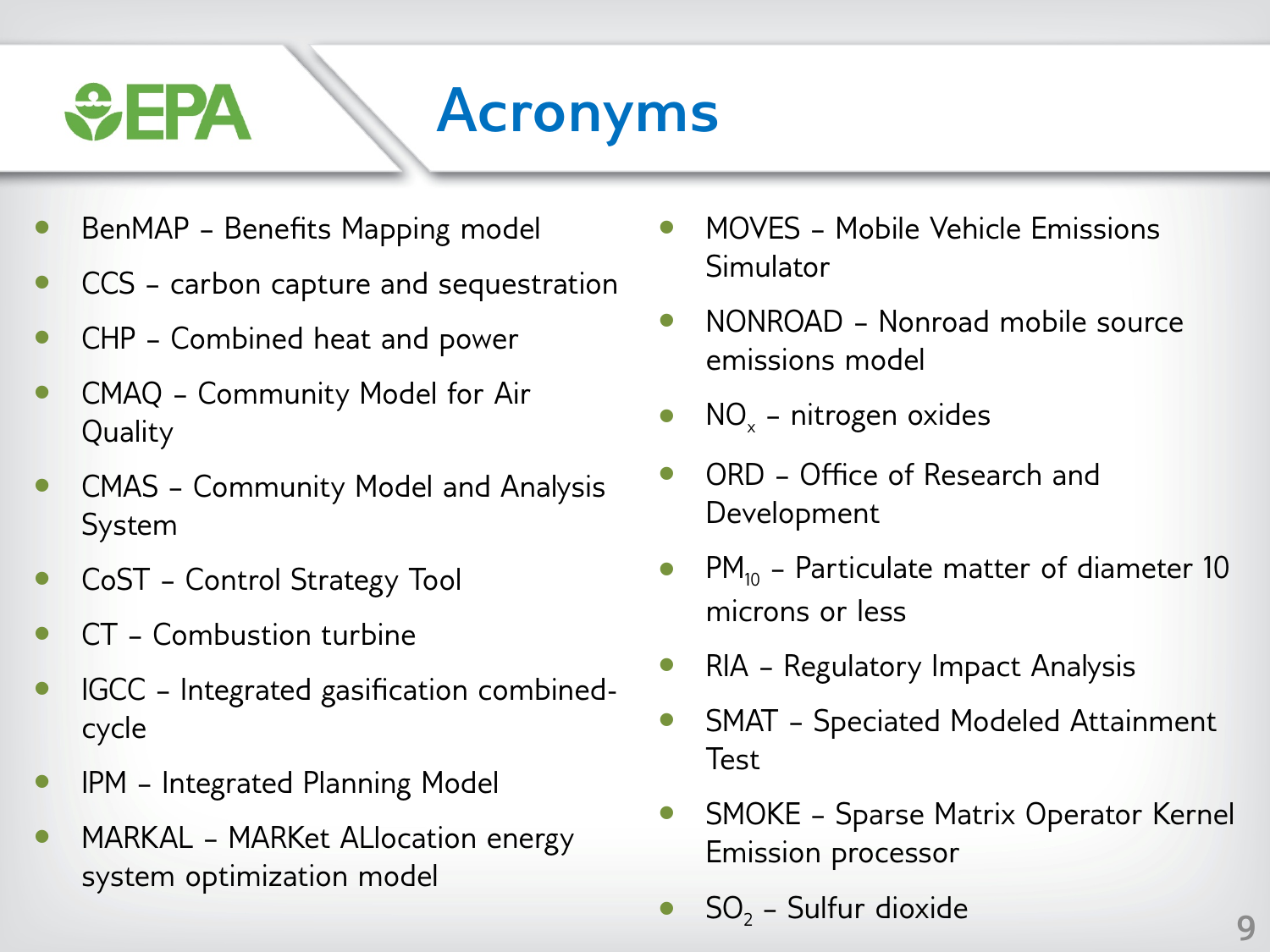

Acronyms
BenMAP – Benefits Mapping model
CCS – carbon capture and sequestration
CHP – Combined heat and power
CMAQ – Community Model for Air Quality
CMAS – Community Model and Analysis System
CoST – Control Strategy Tool
CT – Combustion turbine
IGCC – Integrated gasification combined-cycle
IPM – Integrated Planning Model
MARKAL – MARKet ALlocation energy system optimization model

MOVES – Mobile Vehicle Emissions Simulator
NONROAD – Nonroad mobile source emissions model
NOx – nitrogen oxides
ORD – Office of Research and Development
PM10 – Particulate matter of diameter 10 microns or less
RIA – Regulatory Impact Analysis
SMAT – Speciated Modeled Attainment Test
SMOKE – Sparse Matrix Operator Kernel Emission processor
SO2 – Sulfur dioxide

9